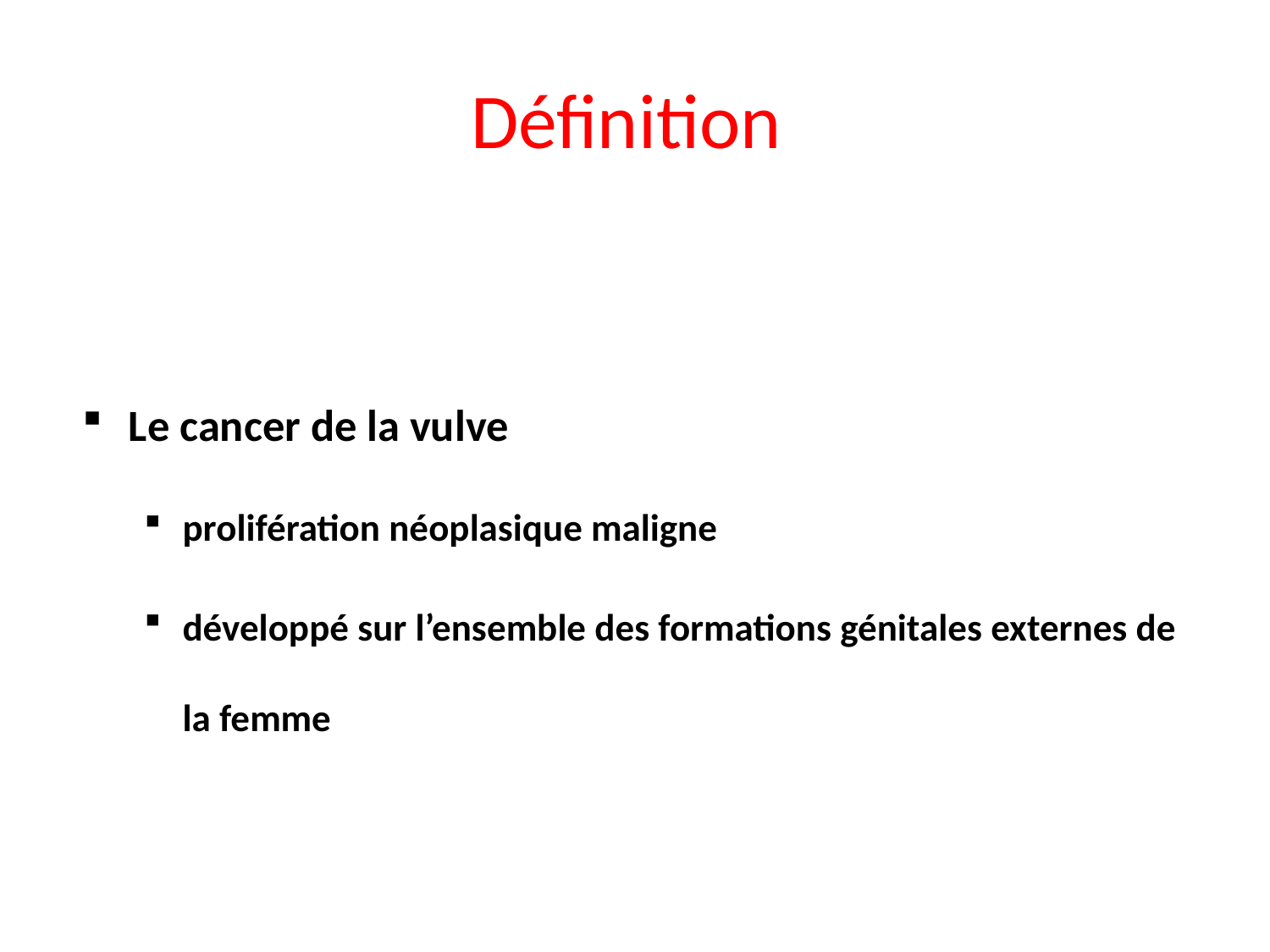

# Définition

Le cancer de la vulve
prolifération néoplasique maligne
développé sur l’ensemble des formations génitales externes de la femme